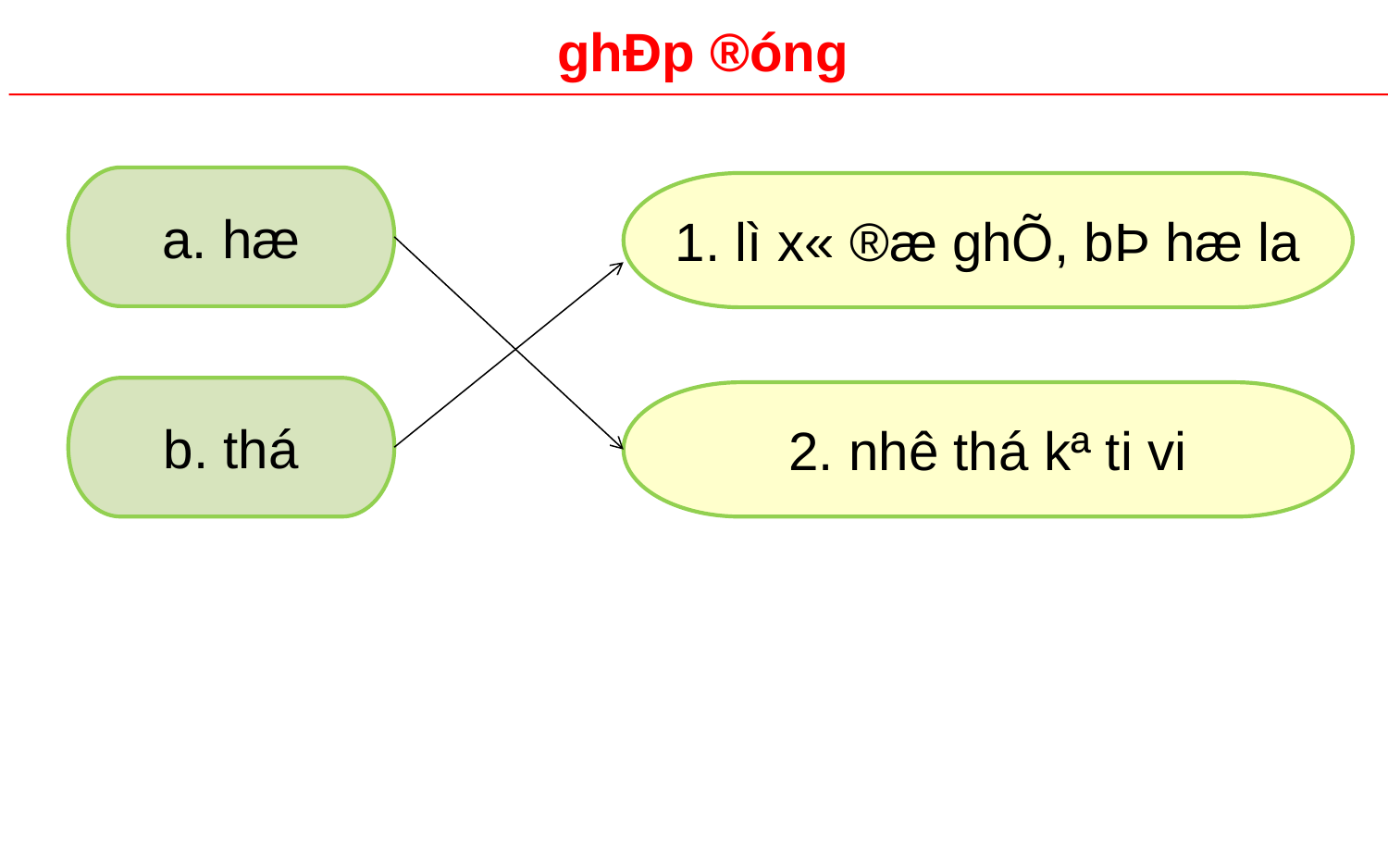

ghÐp ®óng

a. hæ
1. lì x« ®æ ghÕ, bÞ hæ la
b. thá
2. nhê thá kª ti vi